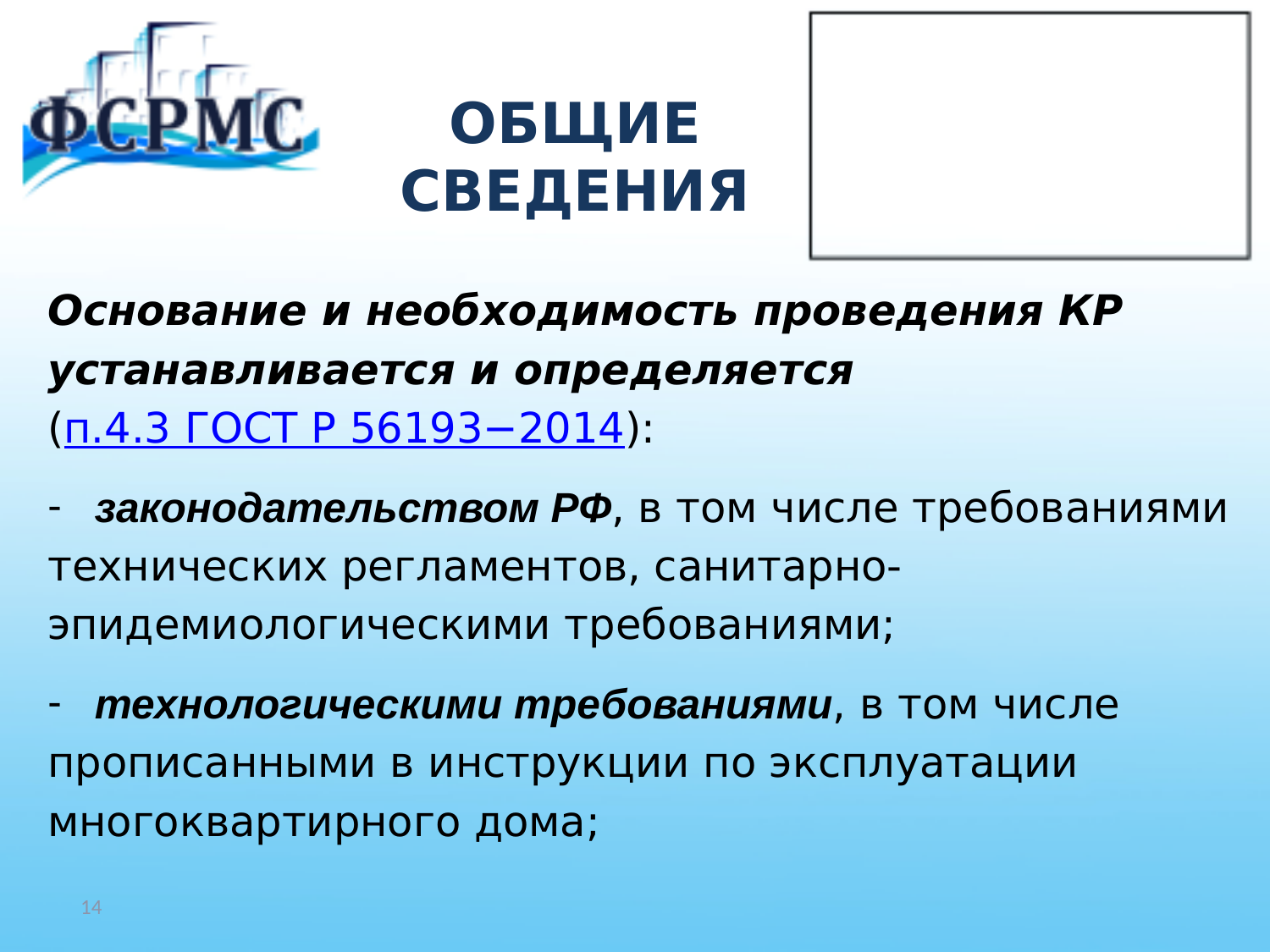

# ОБЩИЕ СВЕДЕНИЯ
Основание и необходимость проведения КР
устанавливается и определяется
(п.4.3 ГОСТ Р 56193−2014):
законодательством РФ, в том числе требованиями
технических регламентов, санитарно-
эпидемиологическими требованиями;
технологическими требованиями, в том числе
прописанными в инструкции по эксплуатации
многоквартирного дома;

14